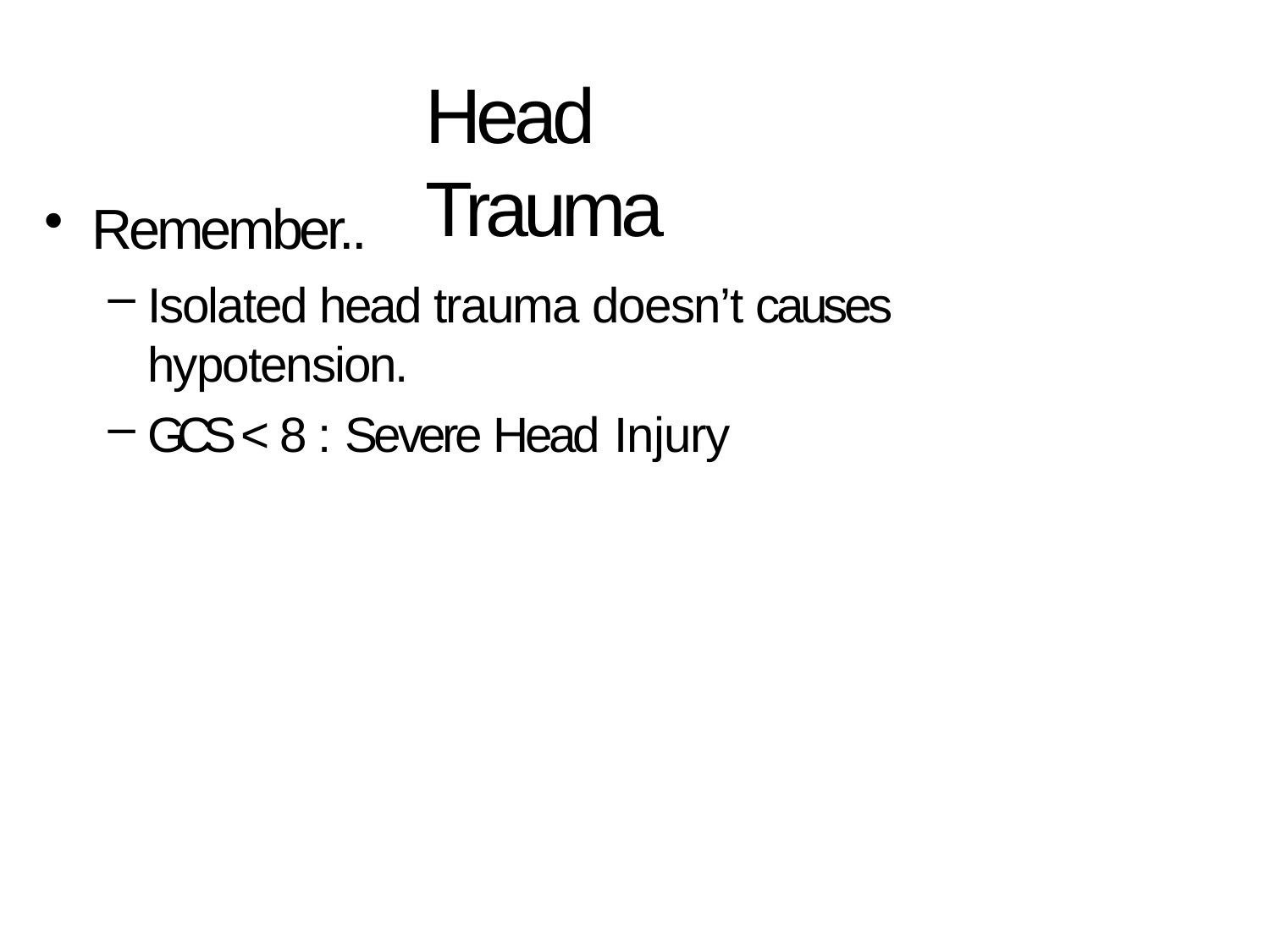

# Head Trauma
Remember..
Isolated head trauma doesn’t causes hypotension.
GCS < 8 : Severe Head Injury